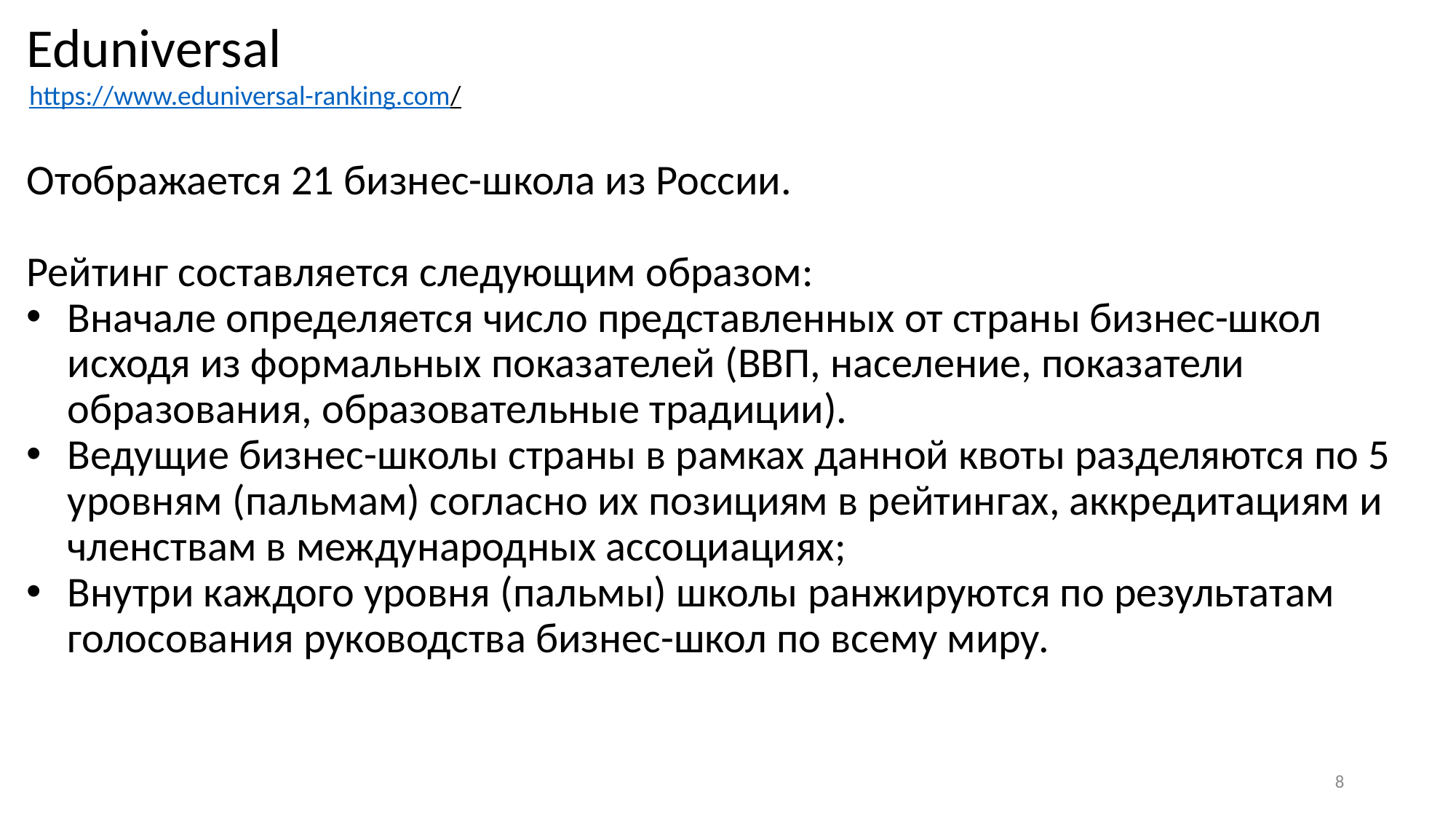

Eduniversal
https://www.eduniversal-ranking.com/
Отображается 21 бизнес-школа из России.

Рейтинг составляется следующим образом:
Вначале определяется число представленных от страны бизнес-школ исходя из формальных показателей (ВВП, население, показатели образования, образовательные традиции).
Ведущие бизнес-школы страны в рамках данной квоты разделяются по 5 уровням (пальмам) согласно их позициям в рейтингах, аккредитациям и членствам в международных ассоциациях;
Внутри каждого уровня (пальмы) школы ранжируются по результатам голосования руководства бизнес-школ по всему миру.

8